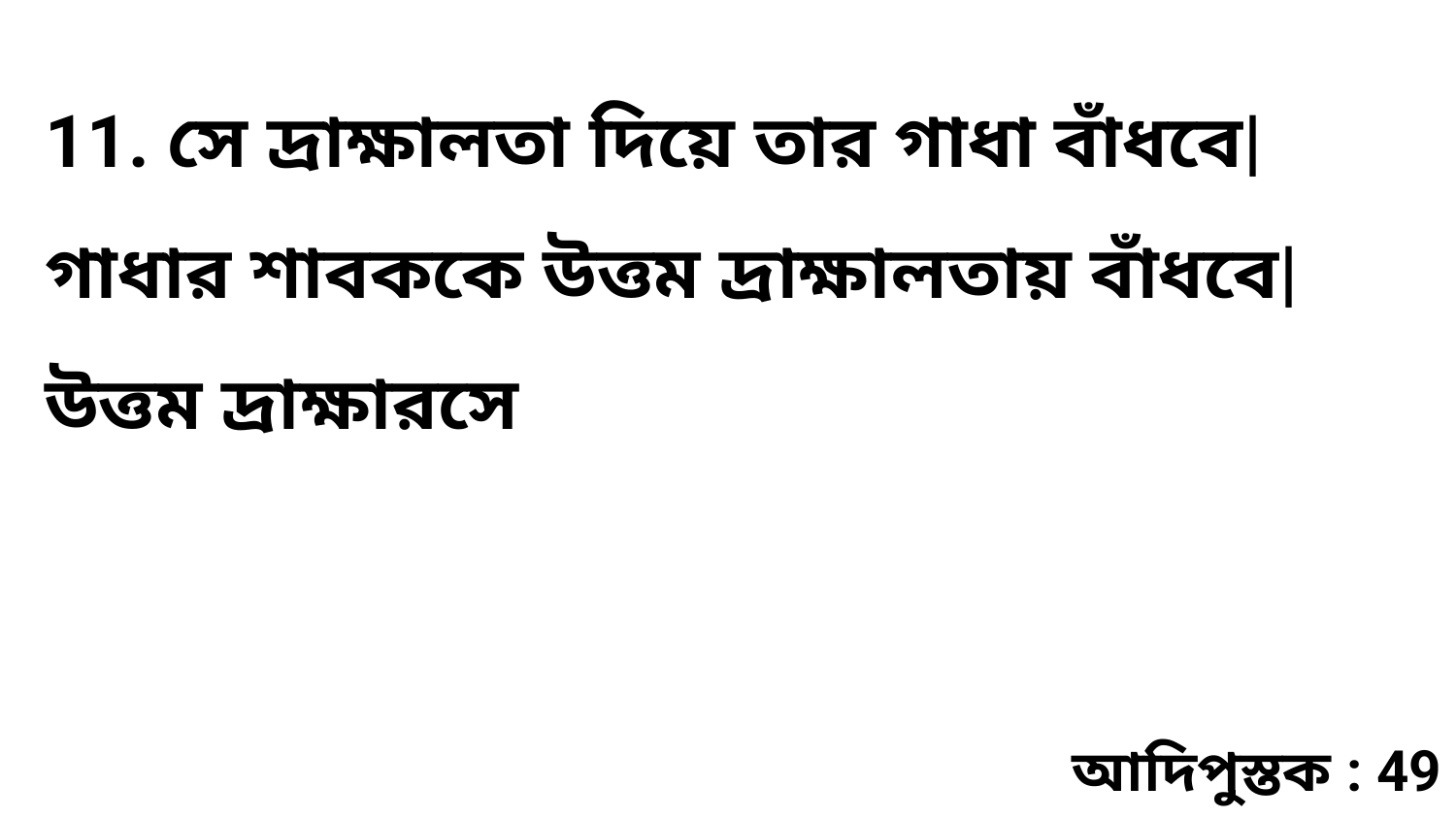

11. সে দ্রাক্ষালতা দিয়ে তার গাধা বাঁধবে| গাধার শাবককে উত্তম দ্রাক্ষালতায় বাঁধবে| উত্তম দ্রাক্ষারসে
আদিপুস্তক : 49